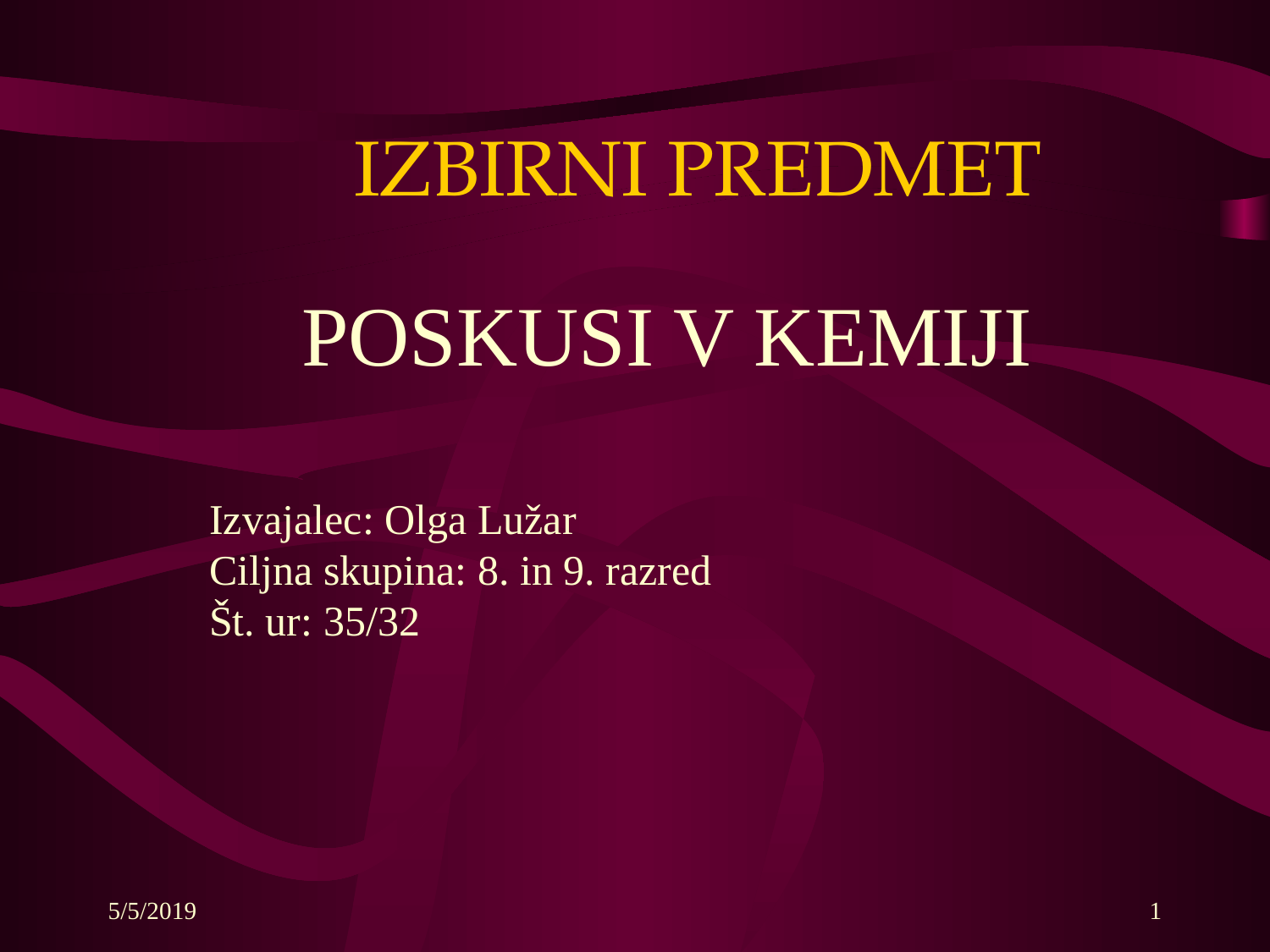

# IZBIRNI PREDMET
POSKUSI V KEMIJI
Izvajalec: Olga Lužar
Ciljna skupina: 8. in 9. razred
Št. ur: 35/32
5/5/2019
1